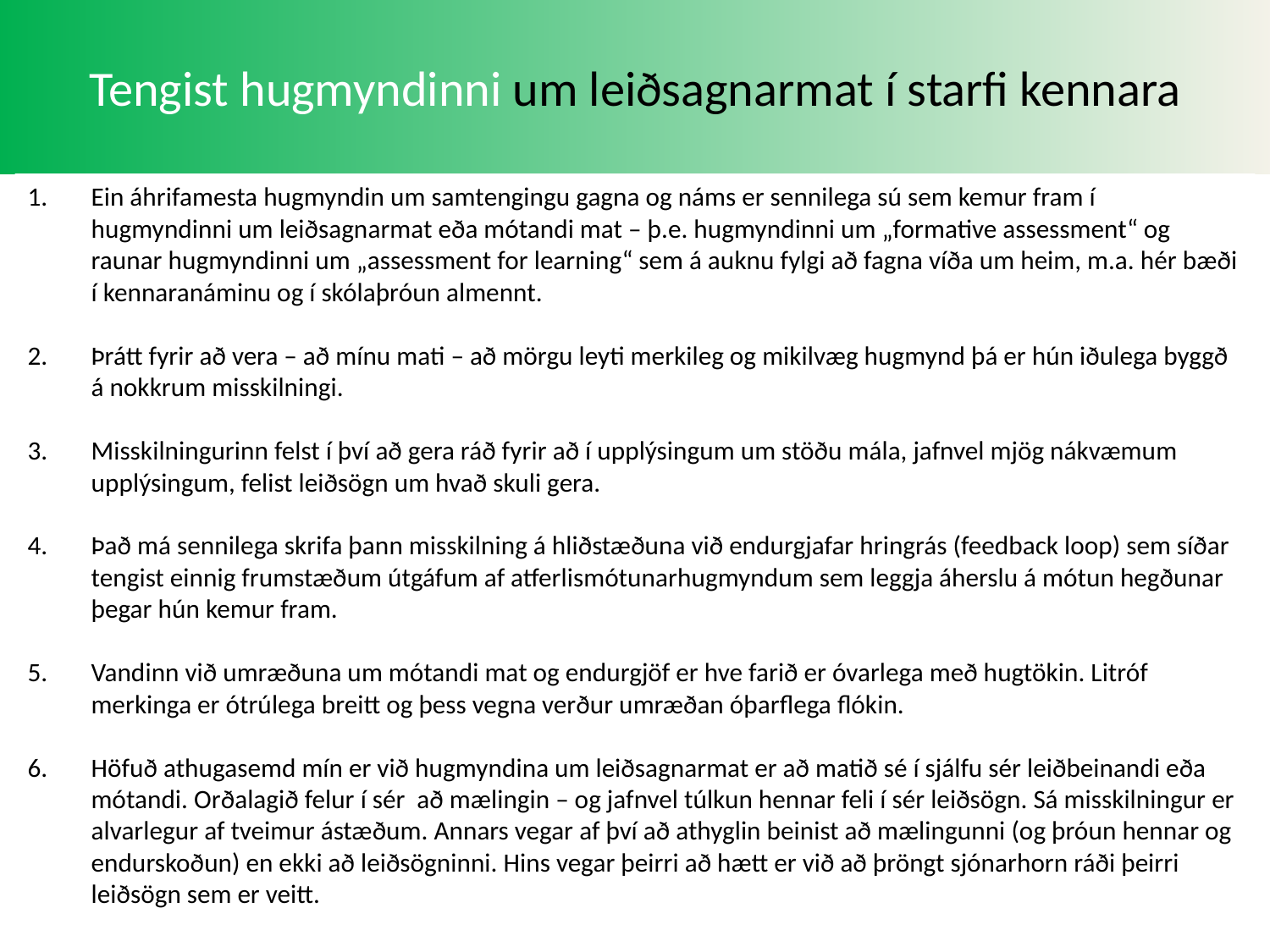

Tengist hugmyndinni um leiðsagnarmat í starfi kennara
Ein áhrifamesta hugmyndin um samtengingu gagna og náms er sennilega sú sem kemur fram í hugmyndinni um leiðsagnarmat eða mótandi mat – þ.e. hugmyndinni um „formative assessment“ og raunar hugmyndinni um „assessment for learning“ sem á auknu fylgi að fagna víða um heim, m.a. hér bæði í kennaranáminu og í skólaþróun almennt.
Þrátt fyrir að vera – að mínu mati – að mörgu leyti merkileg og mikilvæg hugmynd þá er hún iðulega byggð á nokkrum misskilningi.
Misskilningurinn felst í því að gera ráð fyrir að í upplýsingum um stöðu mála, jafnvel mjög nákvæmum upplýsingum, felist leiðsögn um hvað skuli gera.
Það má sennilega skrifa þann misskilning á hliðstæðuna við endurgjafar hringrás (feedback loop) sem síðar tengist einnig frumstæðum útgáfum af atferlismótunarhugmyndum sem leggja áherslu á mótun hegðunar þegar hún kemur fram.
Vandinn við umræðuna um mótandi mat og endurgjöf er hve farið er óvarlega með hugtökin. Litróf merkinga er ótrúlega breitt og þess vegna verður umræðan óþarflega flókin.
Höfuð athugasemd mín er við hugmyndina um leiðsagnarmat er að matið sé í sjálfu sér leiðbeinandi eða mótandi. Orðalagið felur í sér  að mælingin – og jafnvel túlkun hennar feli í sér leiðsögn. Sá misskilningur er alvarlegur af tveimur ástæðum. Annars vegar af því að athyglin beinist að mælingunni (og þróun hennar og endurskoðun) en ekki að leiðsögninni. Hins vegar þeirri að hætt er við að þröngt sjónarhorn ráði þeirri leiðsögn sem er veitt.

SFS Reykjavík JTJ 20.11.2020
26